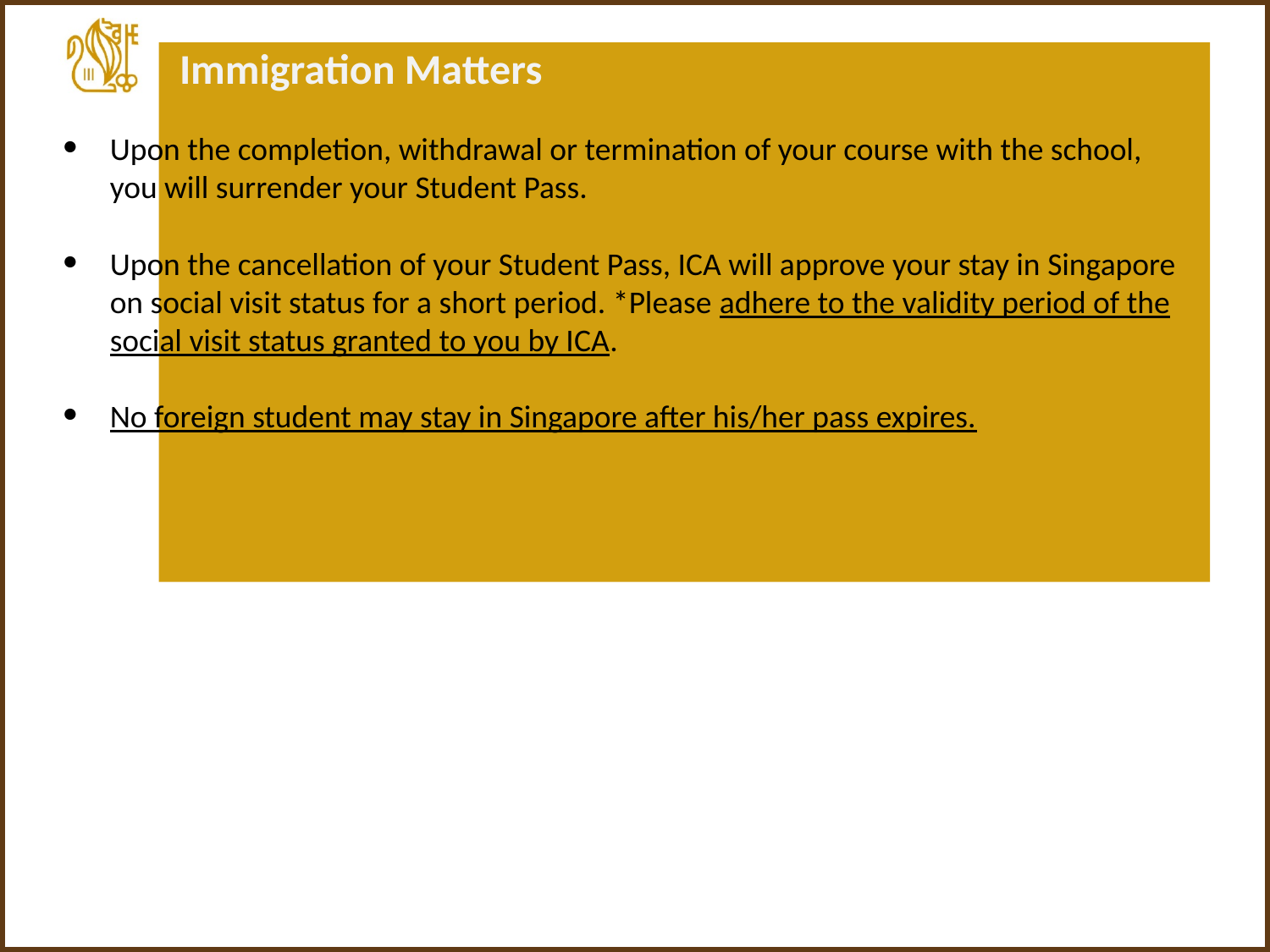

Immigration Matters

Upon the completion, withdrawal or termination of your course with the school, you will surrender your Student Pass.

Upon the cancellation of your Student Pass, ICA will approve your stay in Singapore on social visit status for a short period. *Please adhere to the validity period of the social visit status granted to you by ICA.

No foreign student may stay in Singapore after his/her pass expires.